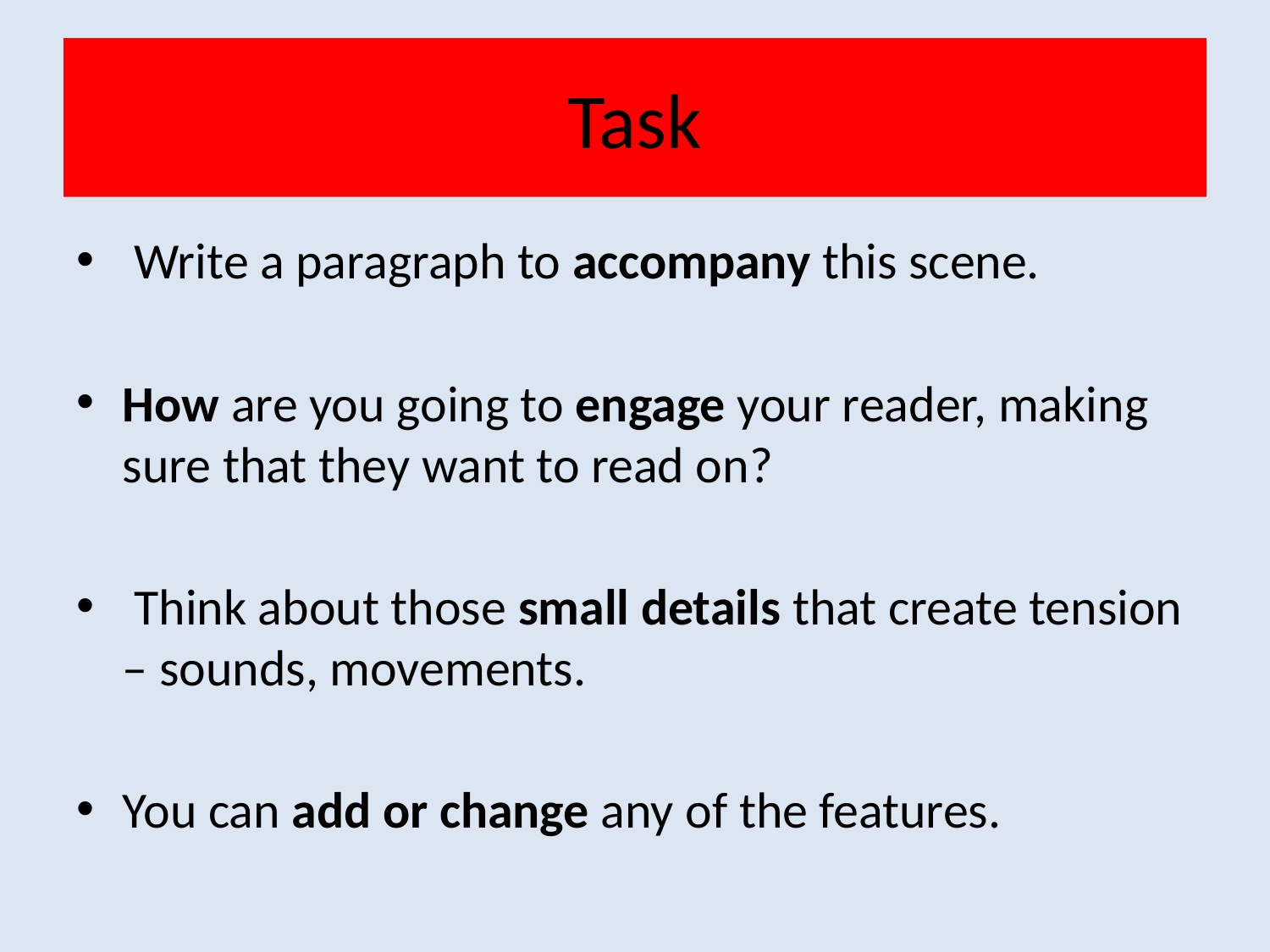

# Task
 Write a paragraph to accompany this scene.

How are you going to engage your reader, making sure that they want to read on?

 Think about those small details that create tension – sounds, movements.

You can add or change any of the features.